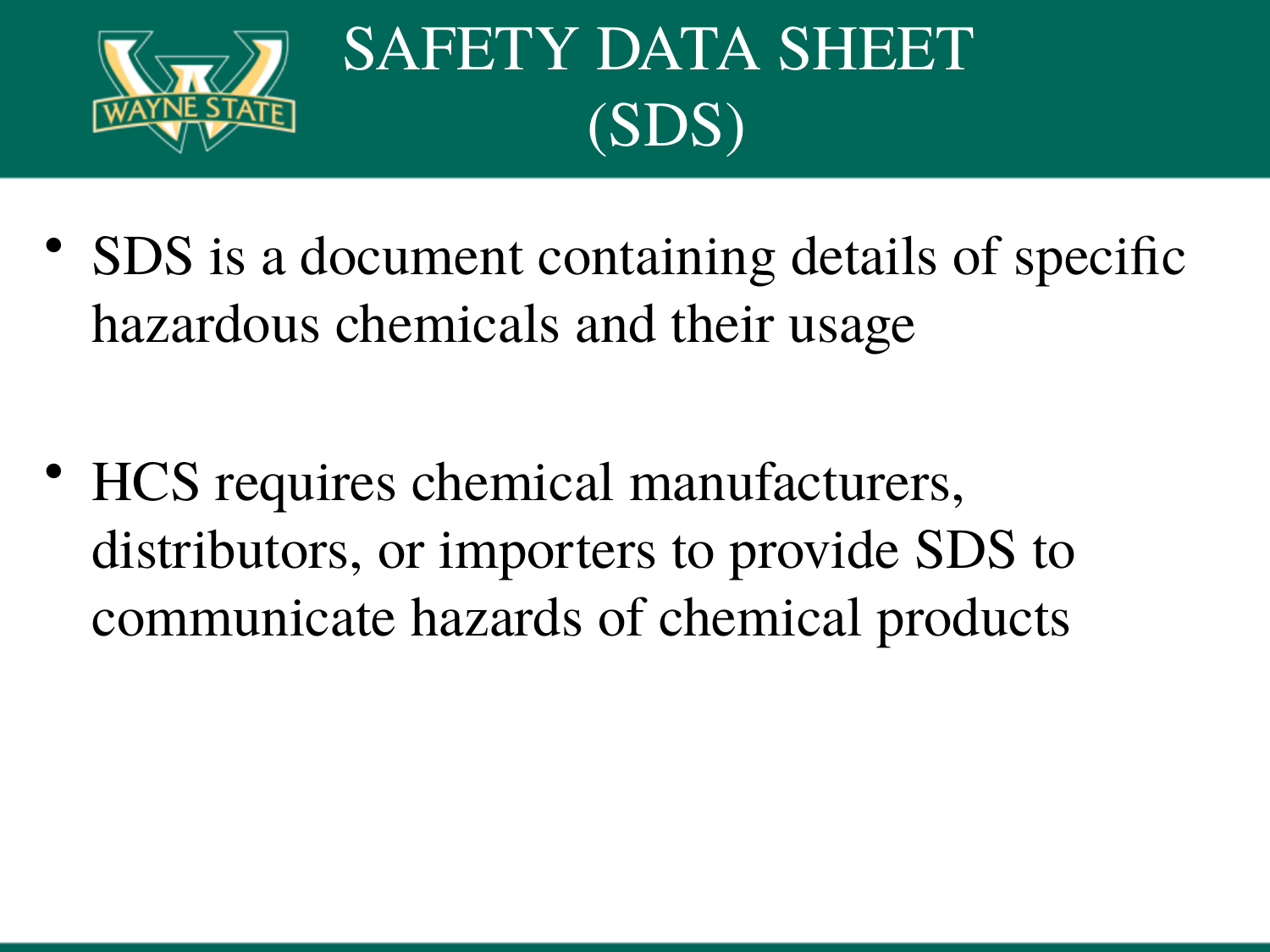

# SAFETY DATA SHEET (SDS)
SDS is a document containing details of specific hazardous chemicals and their usage

HCS requires chemical manufacturers, distributors, or importers to provide SDS to communicate hazards of chemical products